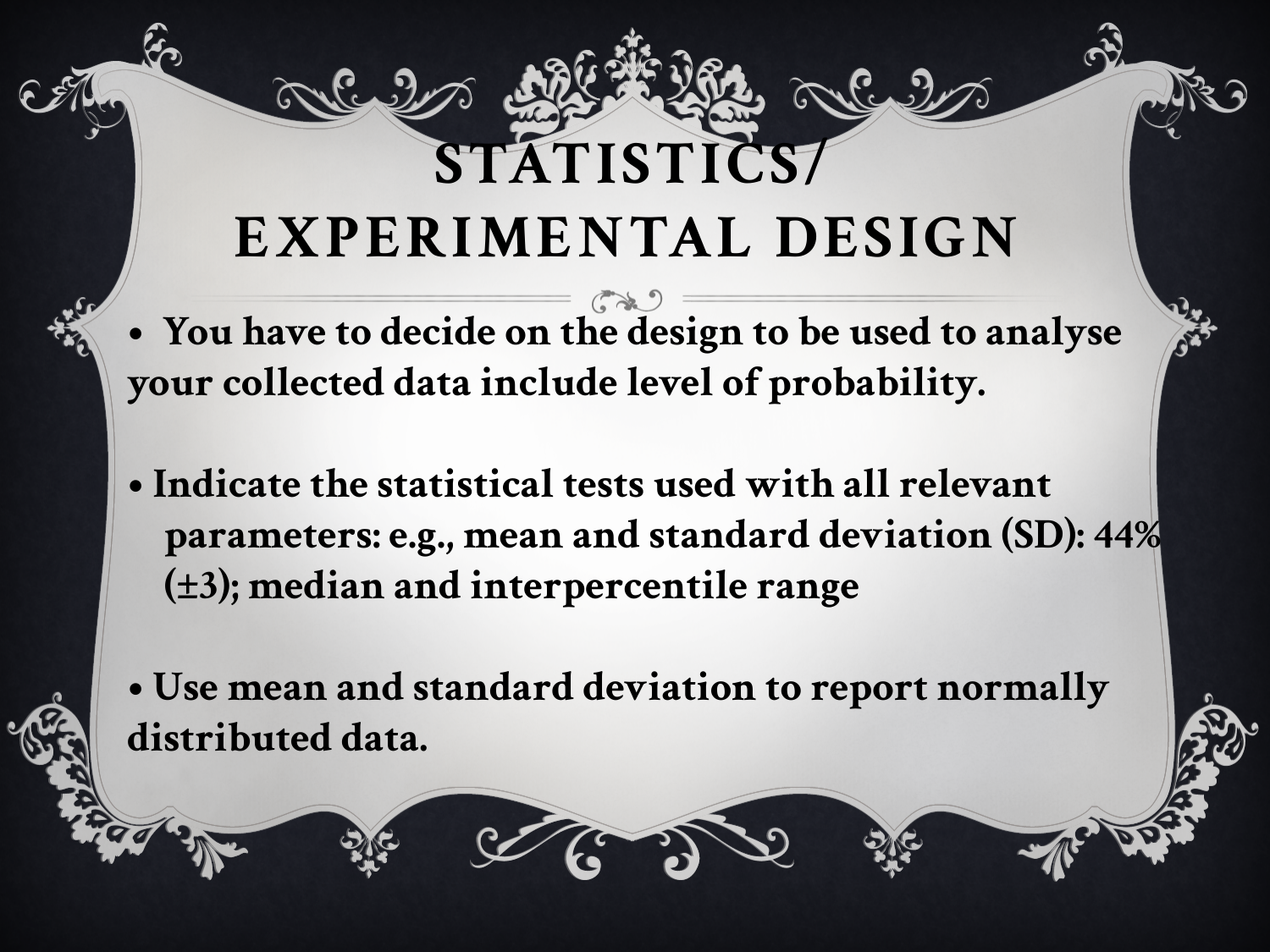

# Statistics/ experimental design
•  You have to decide on the design to be used to analyse     your collected data include level of probability.

• Indicate the statistical tests used with all relevant parameters: e.g., mean and standard deviation (SD): 44% (±3); median and interpercentile range

• Use mean and standard deviation to report normally distributed data.